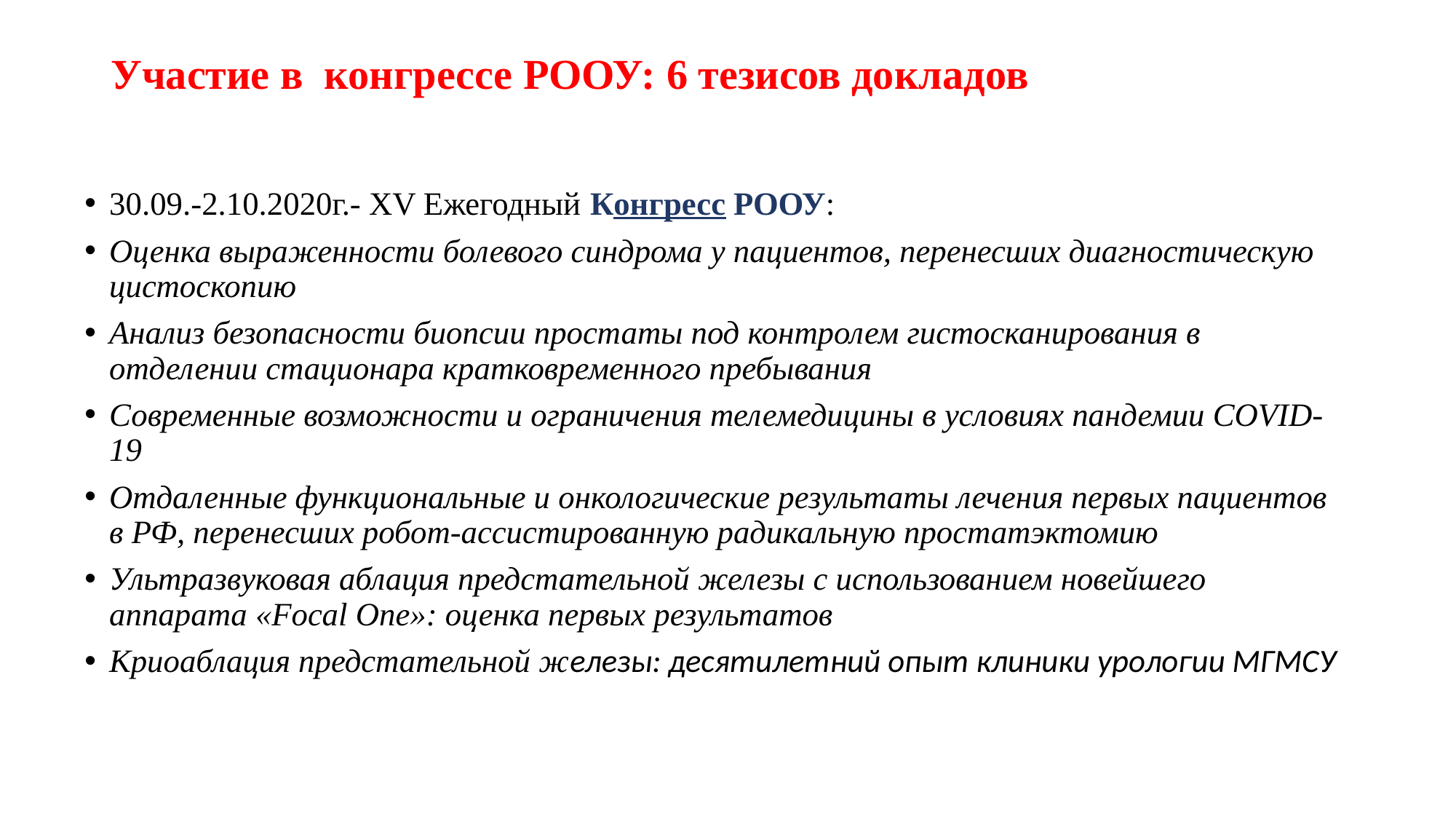

# Участие в  конгрессе РООУ: 6 тезисов докладов
30.09.-2.10.2020г.- XV Ежегодный Конгресс РООУ:
Оценка выраженности болевого синдрома у пациентов, перенесших диагностическую цистоскопию
Анализ безопасности биопсии простаты под контролем гистосканирования в отделении стационара кратковременного пребывания
Современные возможности и ограничения телемедицины в условиях пандемии COVID-19
Отдаленные функциональные и онкологические результаты лечения первых пациентов в РФ, перенесших робот-ассистированную радикальную простатэктомию
Ультразвуковая аблация предстательной железы с использованием новейшего аппарата «Focal One»: оценка первых результатов
Криоаблация предстательной железы: десятилетний опыт клиники урологии МГМСУ